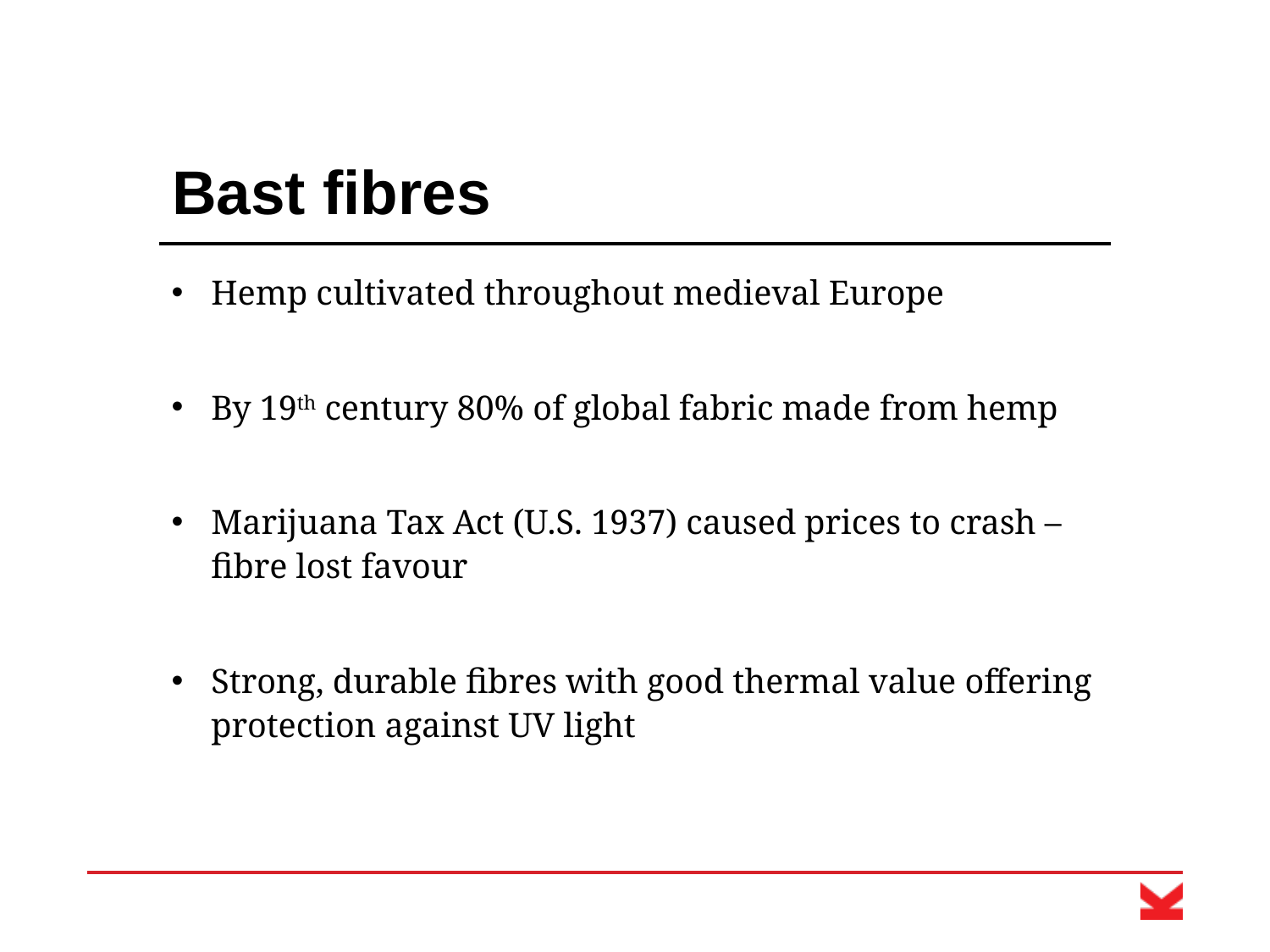

# Bast fibres
Hemp cultivated throughout medieval Europe

By 19th century 80% of global fabric made from hemp

Marijuana Tax Act (U.S. 1937) caused prices to crash – fibre lost favour

Strong, durable fibres with good thermal value offering protection against UV light